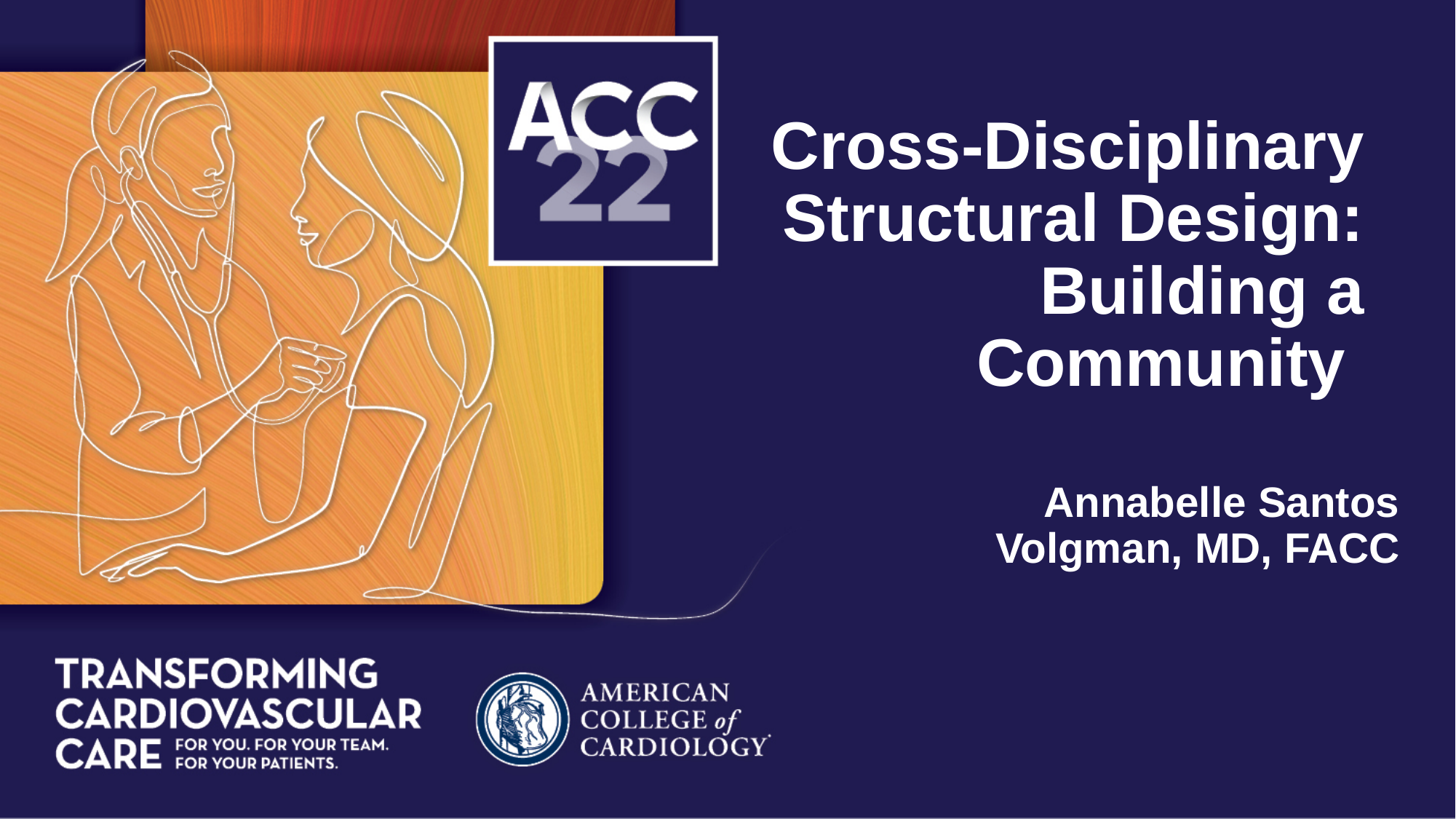

Cross-Disciplinary Structural Design: Building a Community
Annabelle Santos Volgman, MD, FACC